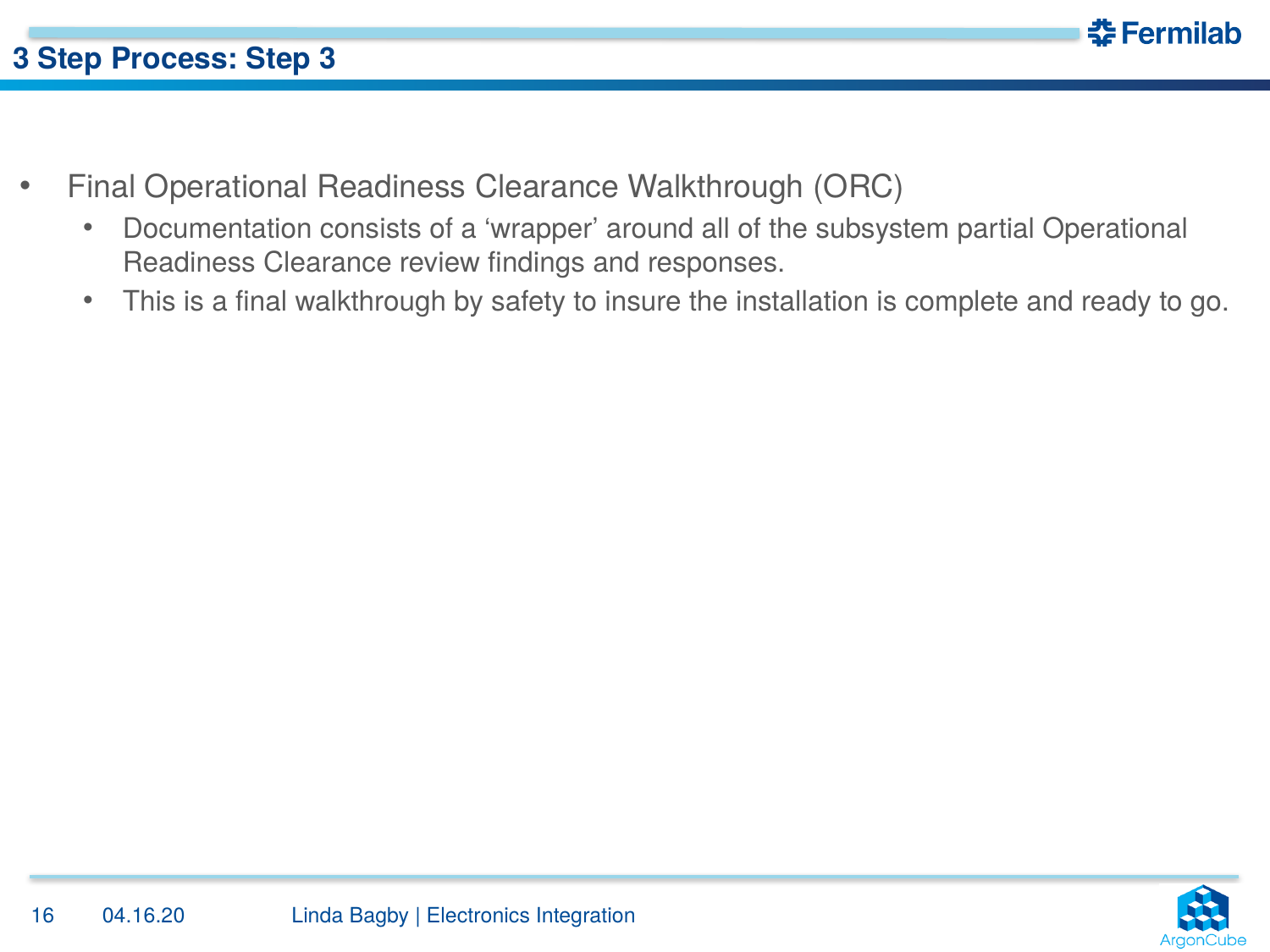

# 3 Step Process: Step 3
Final Operational Readiness Clearance Walkthrough (ORC)
Documentation consists of a ‘wrapper’ around all of the subsystem partial Operational Readiness Clearance review findings and responses.
This is a final walkthrough by safety to insure the installation is complete and ready to go.

04.16.20
16
Linda Bagby | Electronics Integration